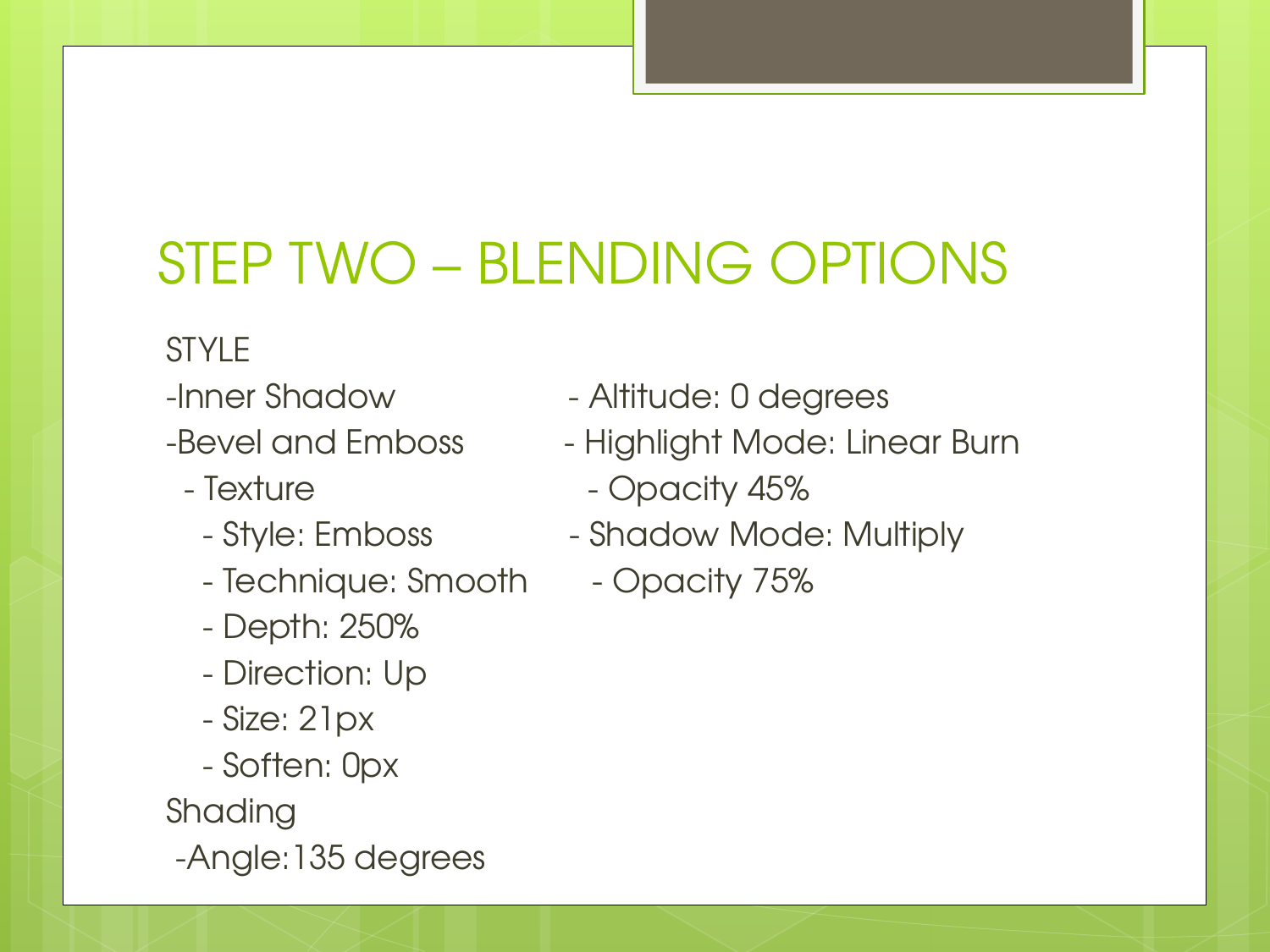

# STEP TWO – BLENDING OPTIONS
STYLE
-Inner Shadow                   - Altitude: 0 degrees
-Bevel and Emboss           - Highlight Mode: Linear Burn
  - Texture                              - Opacity 45%
    - Style: Emboss               - Shadow Mode: Multiply
    - Technique: Smooth       - Opacity 75%
    - Depth: 250%
    - Direction: Up
    - Size: 21px
    - Soften: 0px
Shading
 -Angle:135 degrees